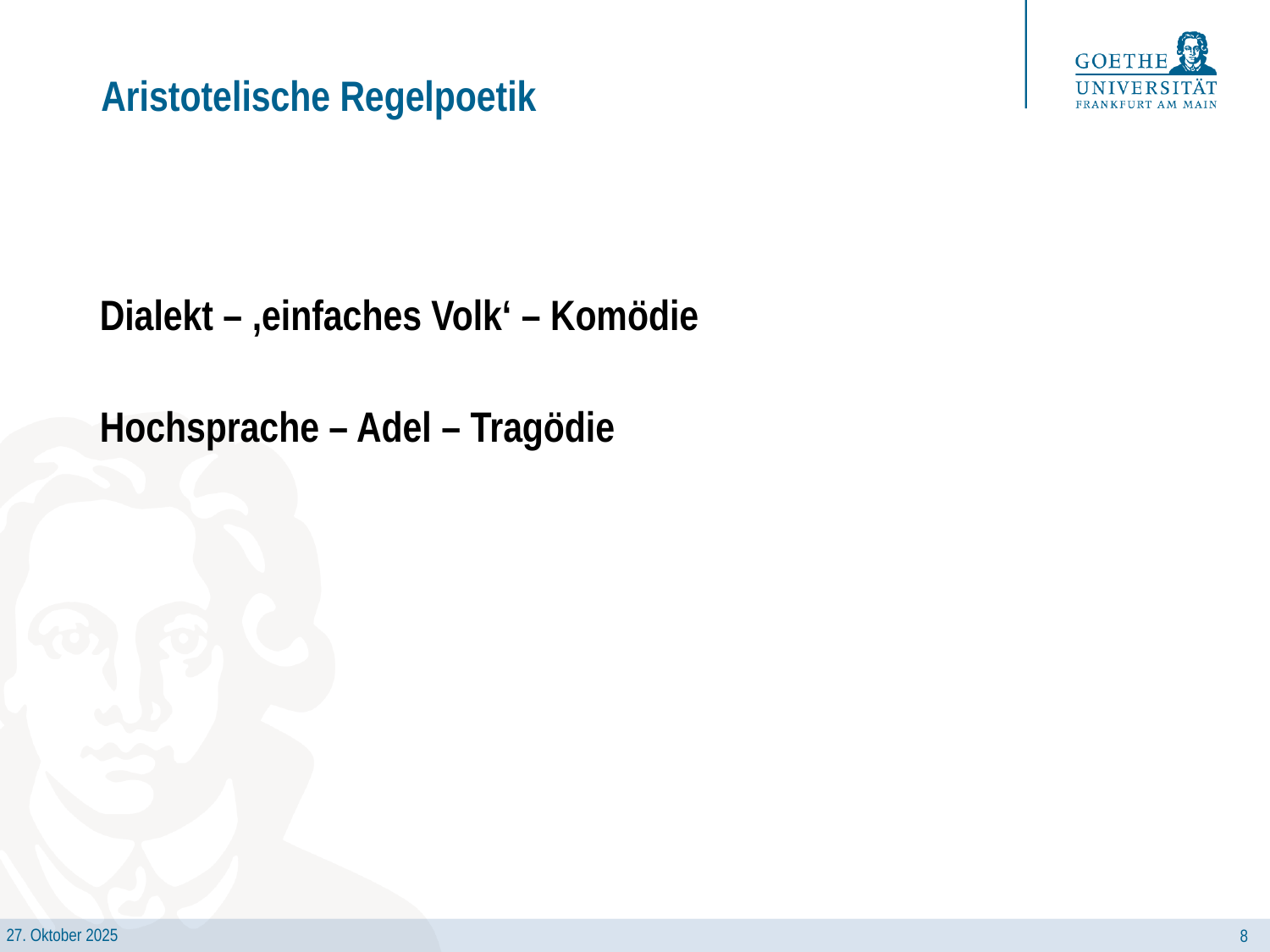

# Aristotelische Regelpoetik

Dialekt – ,einfaches Volk‘ – Komödie

Hochsprache – Adel – Tragödie

8